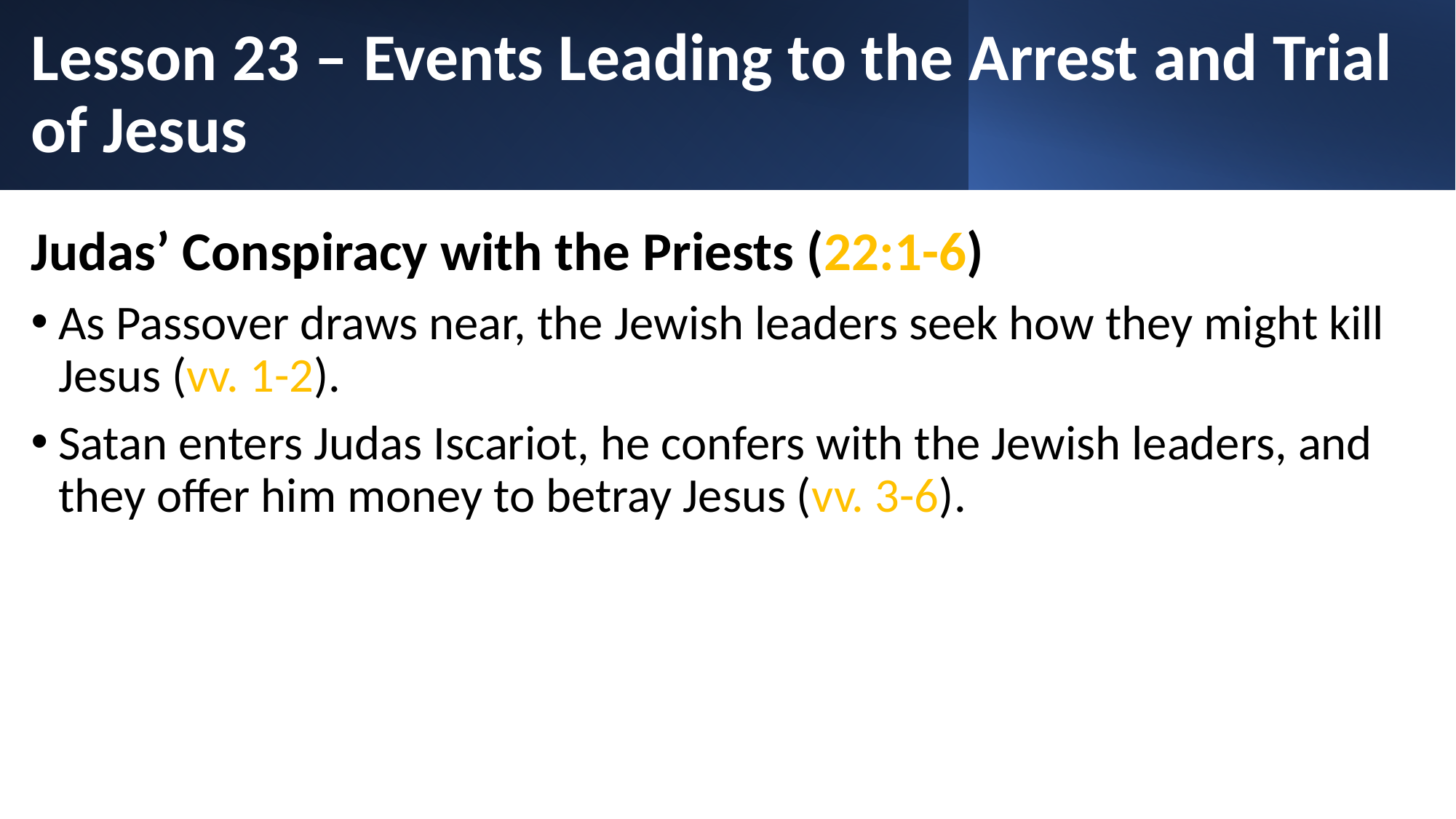

# Lesson 23 – Events Leading to the Arrest and Trial of Jesus
Judas’ Conspiracy with the Priests (22:1-6)
As Passover draws near, the Jewish leaders seek how they might kill Jesus (vv. 1-2).
Satan enters Judas Iscariot, he confers with the Jewish leaders, and they offer him money to betray Jesus (vv. 3-6).